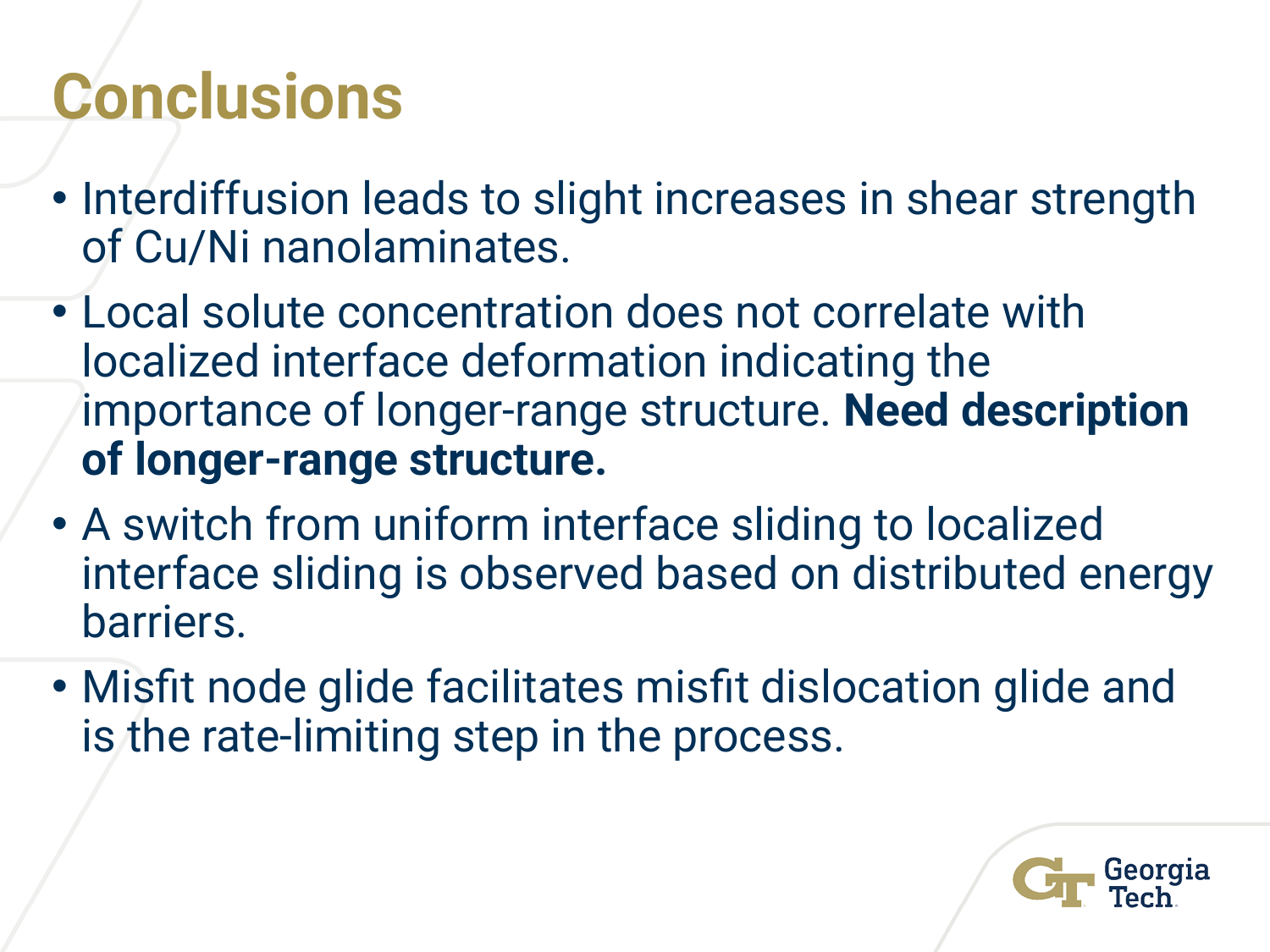

# Conclusions
Interdiffusion leads to slight increases in shear strength of Cu/Ni nanolaminates.
Local solute concentration does not correlate with localized interface deformation indicating the importance of longer-range structure. Need description of longer-range structure.
A switch from uniform interface sliding to localized interface sliding is observed based on distributed energy barriers.
Misfit node glide facilitates misfit dislocation glide and is the rate-limiting step in the process.